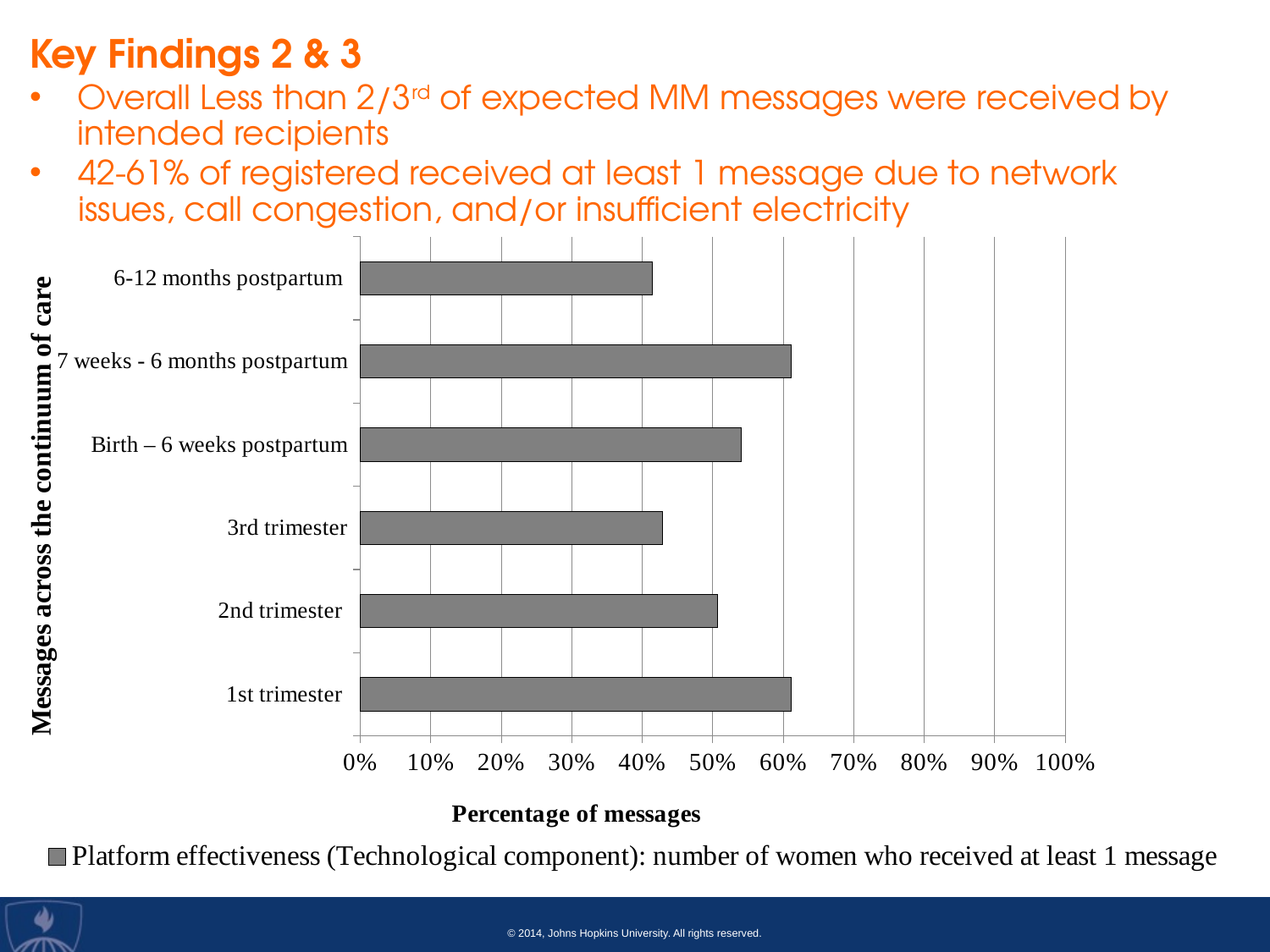

Key Findings 2 & 3
# Overall Less than 2/3rd of expected MM messages were received by intended recipients
42-61% of registered received at least 1 message due to network issues, call congestion, and/or insufficient electricity

### Chart

| Category | Platform effectiveness (Technological component): number of women who received at least 1 message |
|---|---|
| 1st trimester  | 0.610651974288338 |
| 2nd trimester  | 0.506565656565657 |
| 3rd trimester | 0.429038587311969 |
| Birth – 6 weeks postpartum | 0.540320529127448 |
| 7 weeks - 6 months postpartum | 0.611010992971706 |
| 6-12 months postpartum  | 0.414624443029917 |